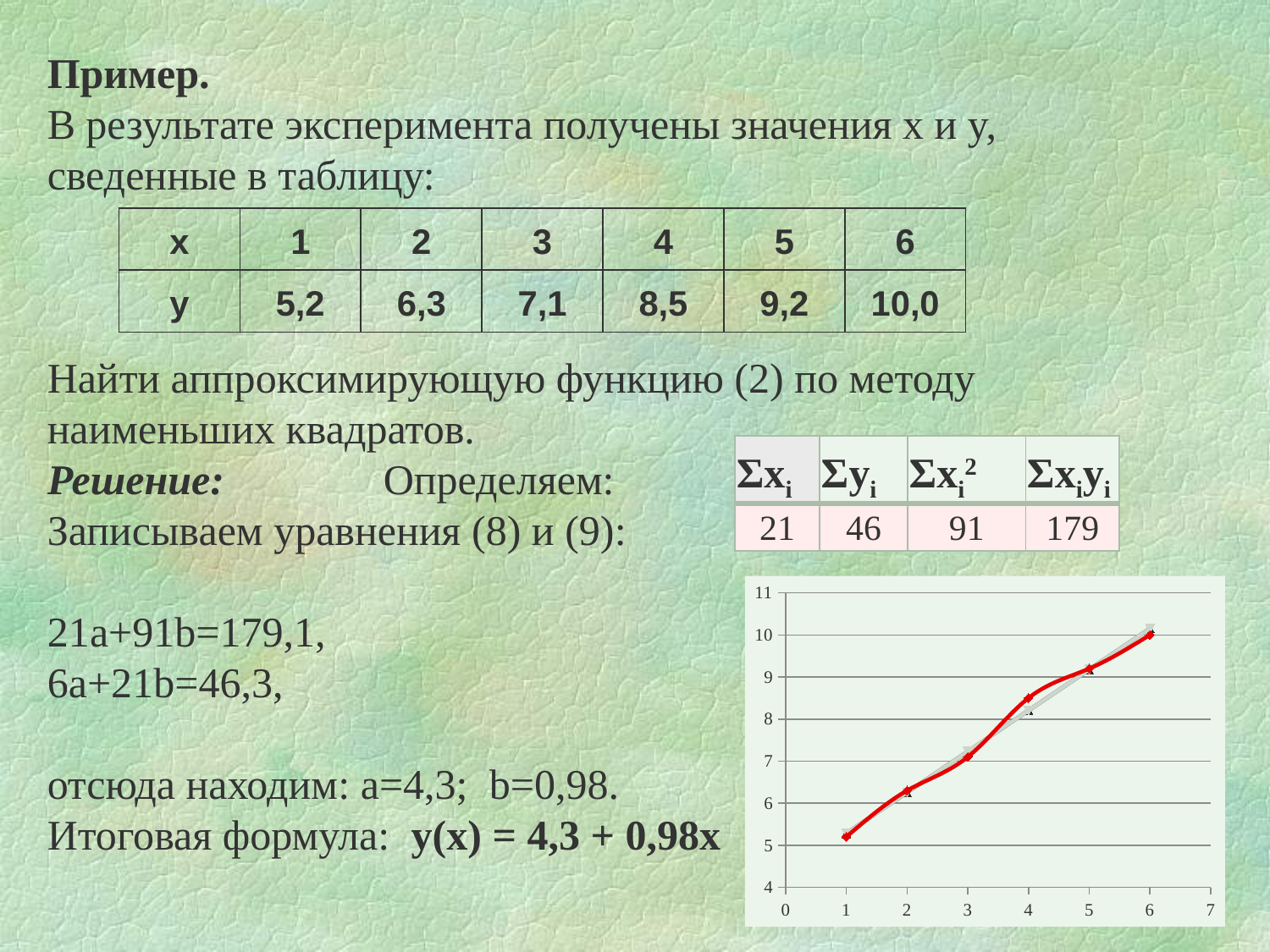

Пример.
В результате эксперимента получены значения x и y, сведенные в таблицу:

Найти аппроксимирующую функцию (2) по методу наименьших квадратов.
Решение:               Определяем:
Записываем уравнения (8) и (9):
21a+91b=179,1,
6a+21b=46,3,
отсюда находим: a=4,3;  b=0,98.
Итоговая формула:  y(x) = 4,3 + 0,98x
| x | 1 | 2 | 3 | 4 | 5 | 6 |
| --- | --- | --- | --- | --- | --- | --- |
| y | 5,2 | 6,3 | 7,1 | 8,5 | 9,2 | 10,0 |
| Σxi | Σyi | Σxi2 | Σxiyi |
| --- | --- | --- | --- |
| 21 | 46 | 91 | 179 |

### Chart

| Category |  |  |  |
|---|---|---|---|